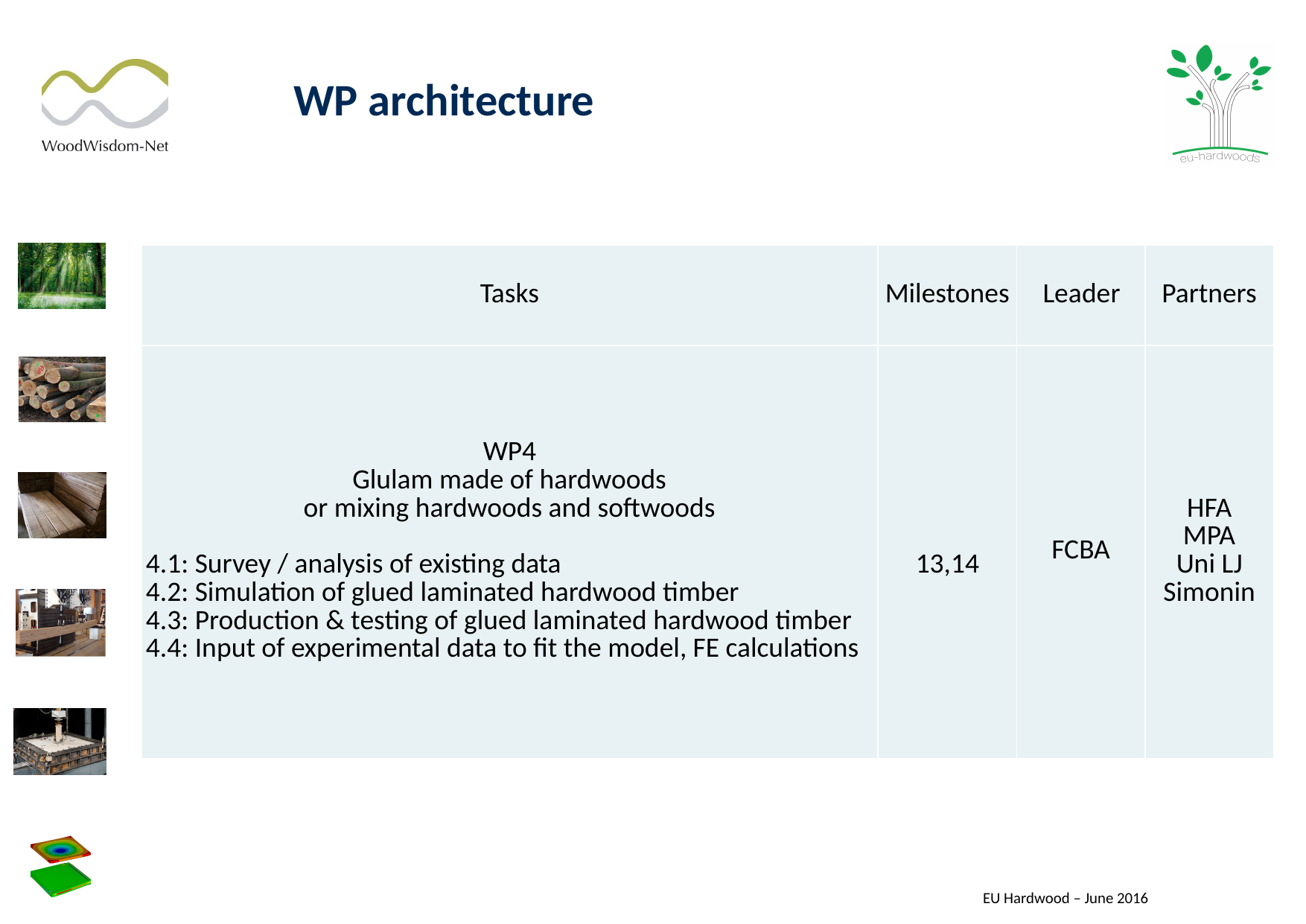

WP architecture
| Tasks | Milestones | Leader | Partners |
| --- | --- | --- | --- |
| WP4 Glulam made of hardwoods or mixing hardwoods and softwoods 4.1: Survey / analysis of existing data 4.2: Simulation of glued laminated hardwood timber 4.3: Production & testing of glued laminated hardwood timber 4.4: Input of experimental data to fit the model, FE calculations | 13,14 | FCBA | HFA MPA Uni LJ Simonin |